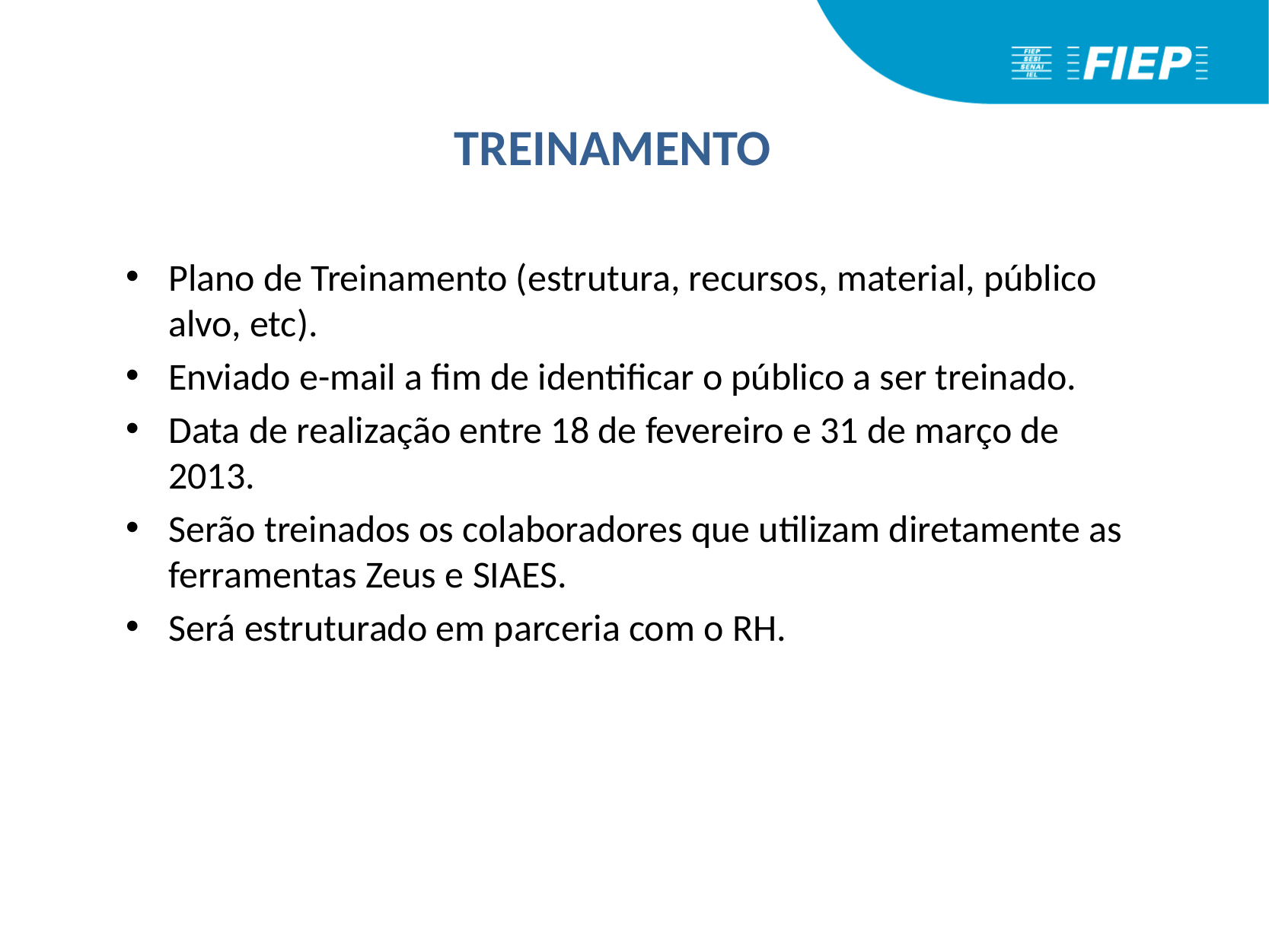

TREINAMENTO
Plano de Treinamento (estrutura, recursos, material, público alvo, etc).
Enviado e-mail a fim de identificar o público a ser treinado.
Data de realização entre 18 de fevereiro e 31 de março de 2013.
Serão treinados os colaboradores que utilizam diretamente as ferramentas Zeus e SIAES.
Será estruturado em parceria com o RH.